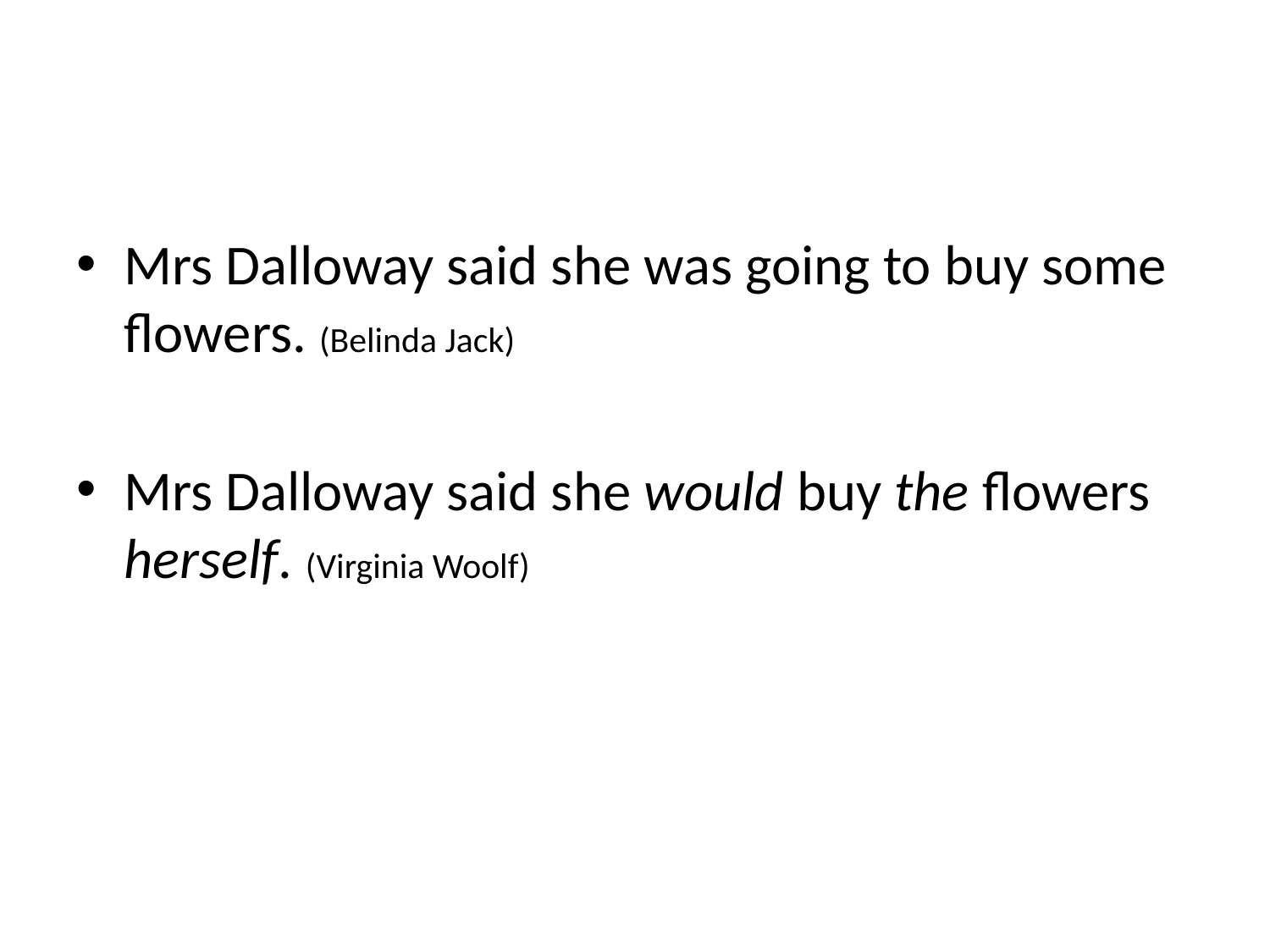

#
Mrs Dalloway said she was going to buy some flowers. (Belinda Jack)

Mrs Dalloway said she would buy the flowers herself. (Virginia Woolf)